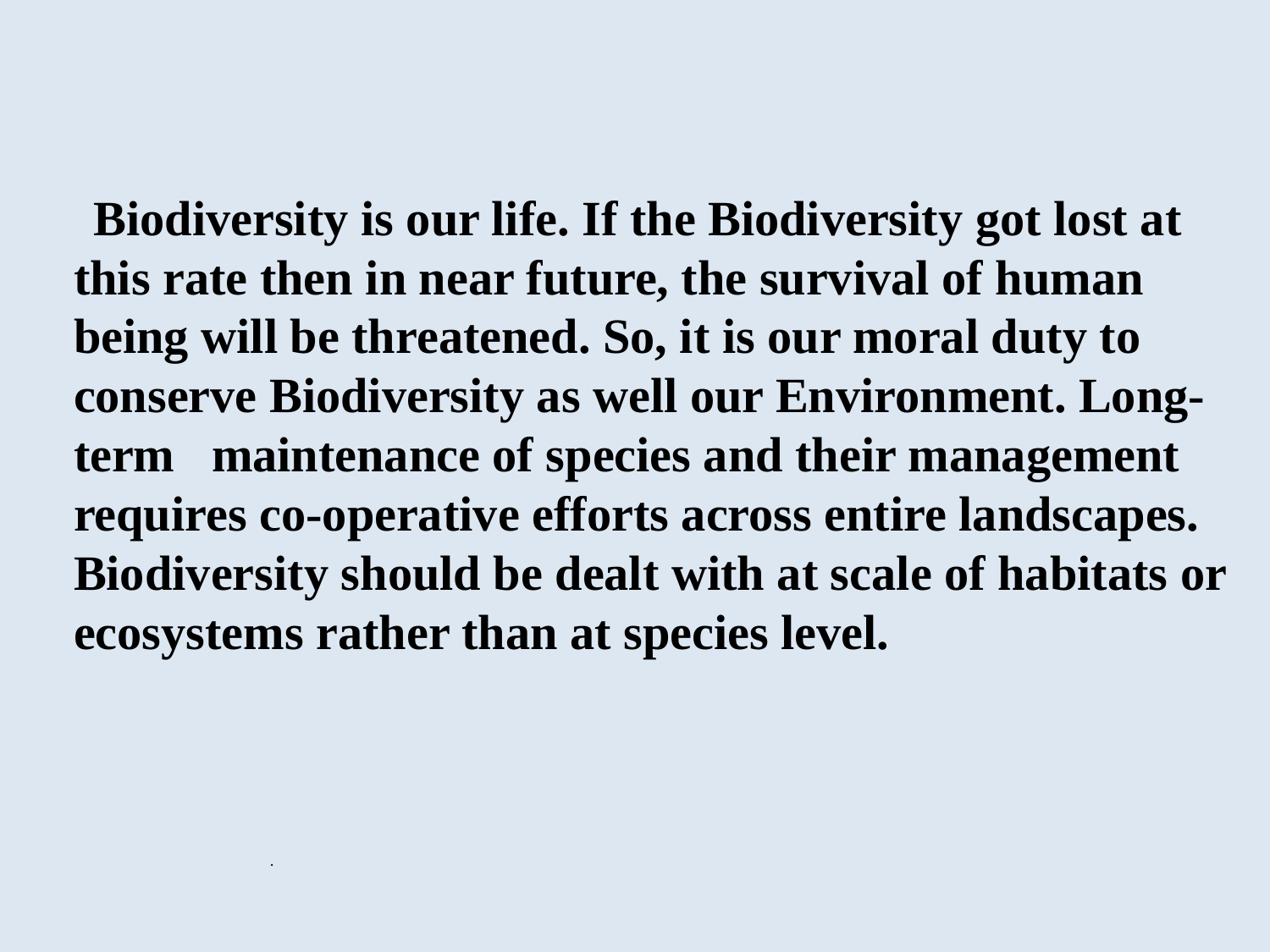

Biodiversity is our life. If the Biodiversity got lost at
this rate then in near future, the survival of human
being will be threatened. So, it is our moral duty to
conserve Biodiversity as well our Environment. Long-
term   maintenance of species and their management
requires co-operative efforts across entire landscapes.
Biodiversity should be dealt with at scale of habitats or
ecosystems rather than at species level.

.